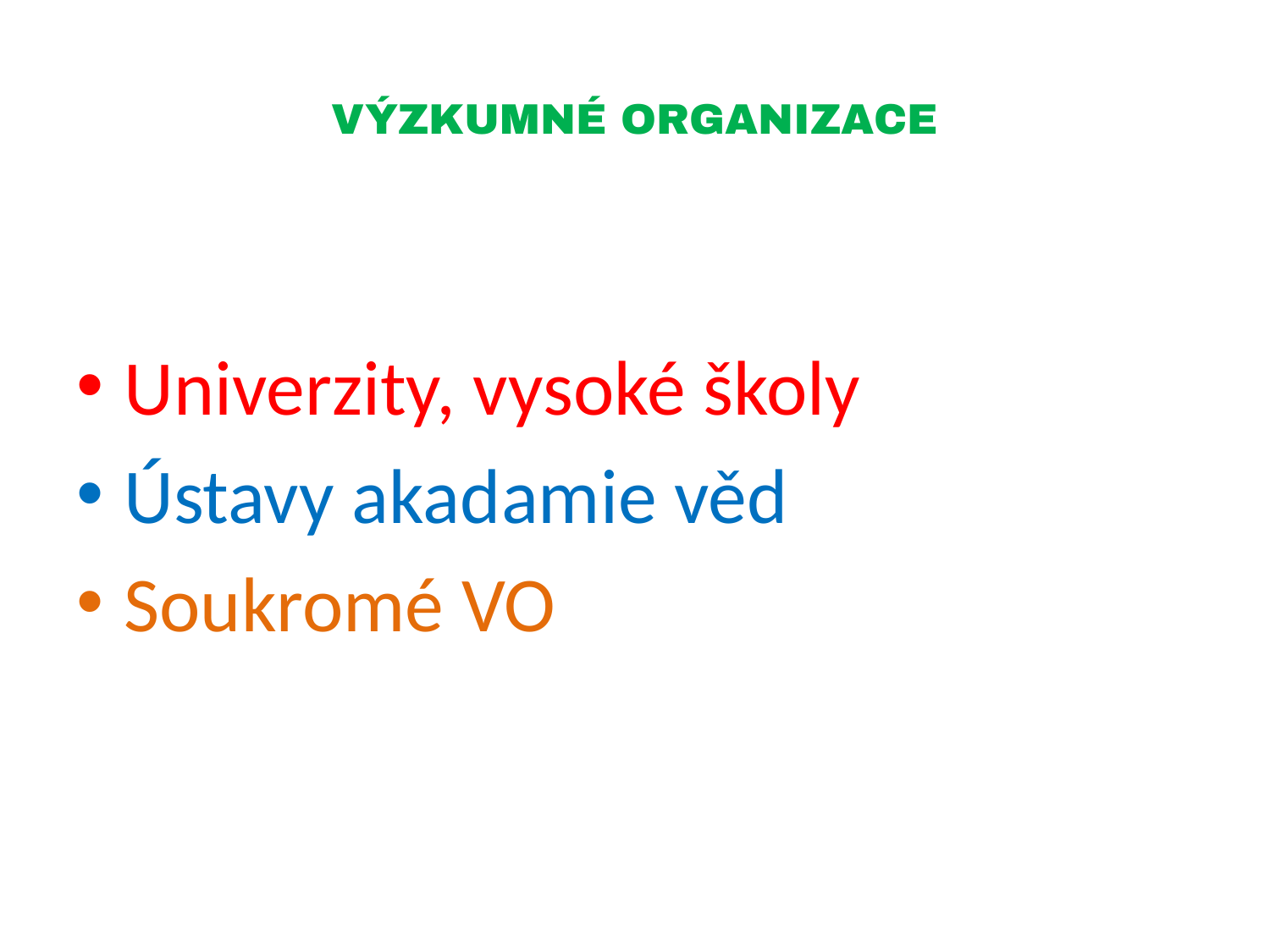

# VÝZKUMNÉ ORGANIZACE

Univerzity, vysoké školy
Ústavy akadamie věd
Soukromé VO